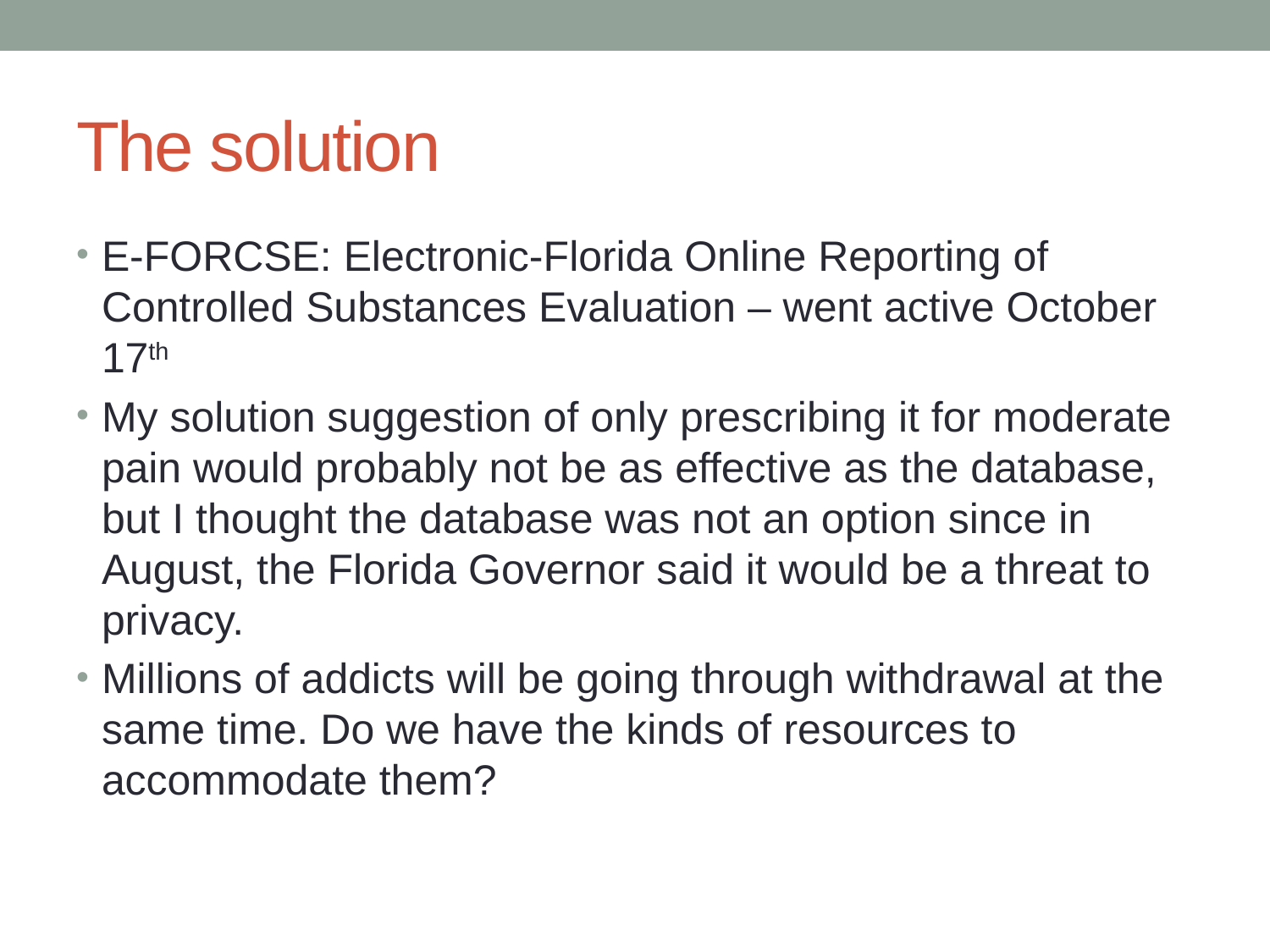

# The solution
E-FORCSE: Electronic-Florida Online Reporting of Controlled Substances Evaluation – went active October 17th
My solution suggestion of only prescribing it for moderate pain would probably not be as effective as the database, but I thought the database was not an option since in August, the Florida Governor said it would be a threat to privacy.
Millions of addicts will be going through withdrawal at the same time. Do we have the kinds of resources to accommodate them?